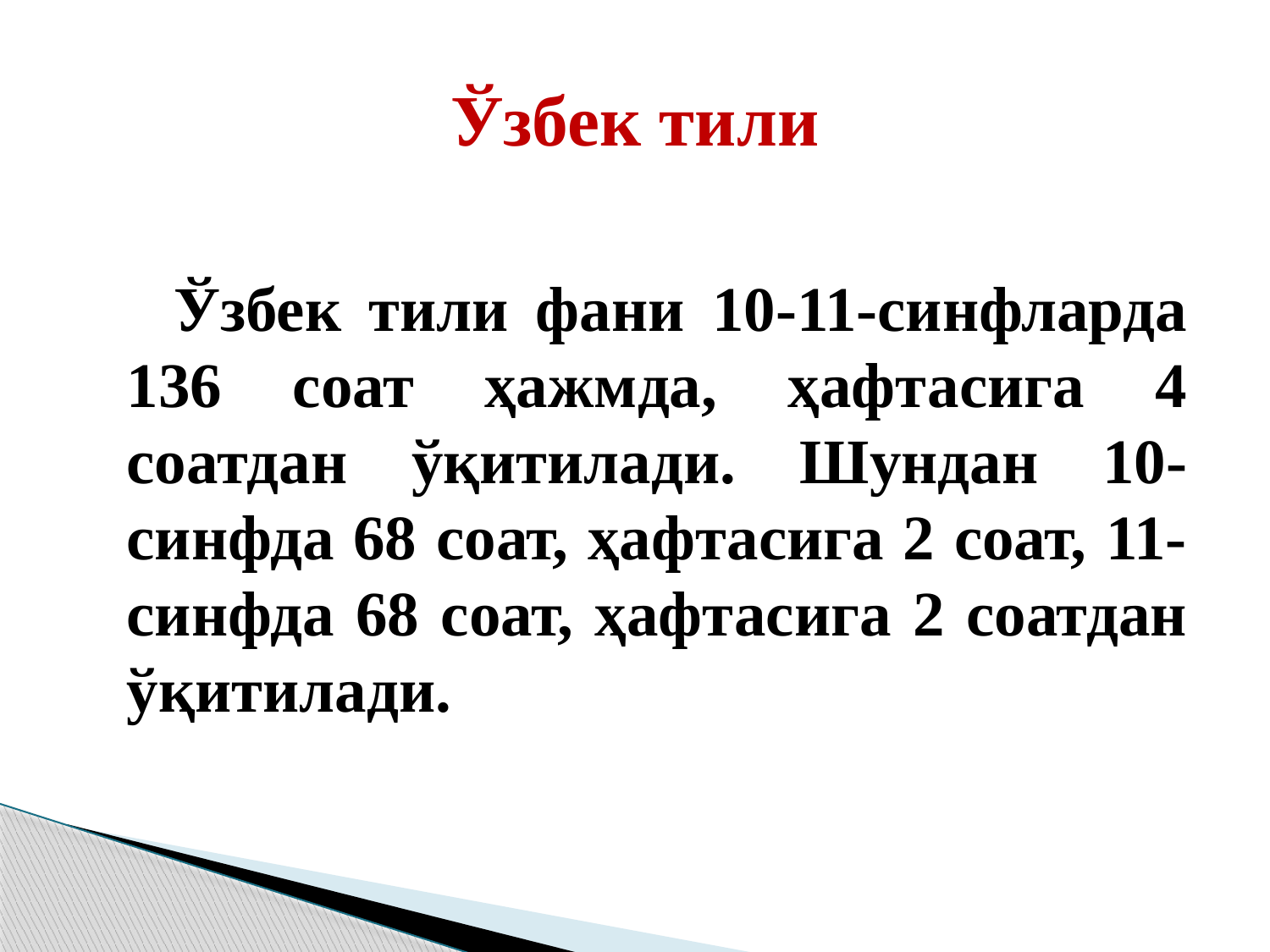

# Ўзбек тили

   Ўзбек тили фани 10-11-синфларда 136 соат ҳажмда, ҳафтасига 4 соатдан ўқитилади. Шундан 10-синфда 68 соат, ҳафтасига 2 соат, 11-синфда 68 соат, ҳафтасига 2 соатдан ўқитилади.